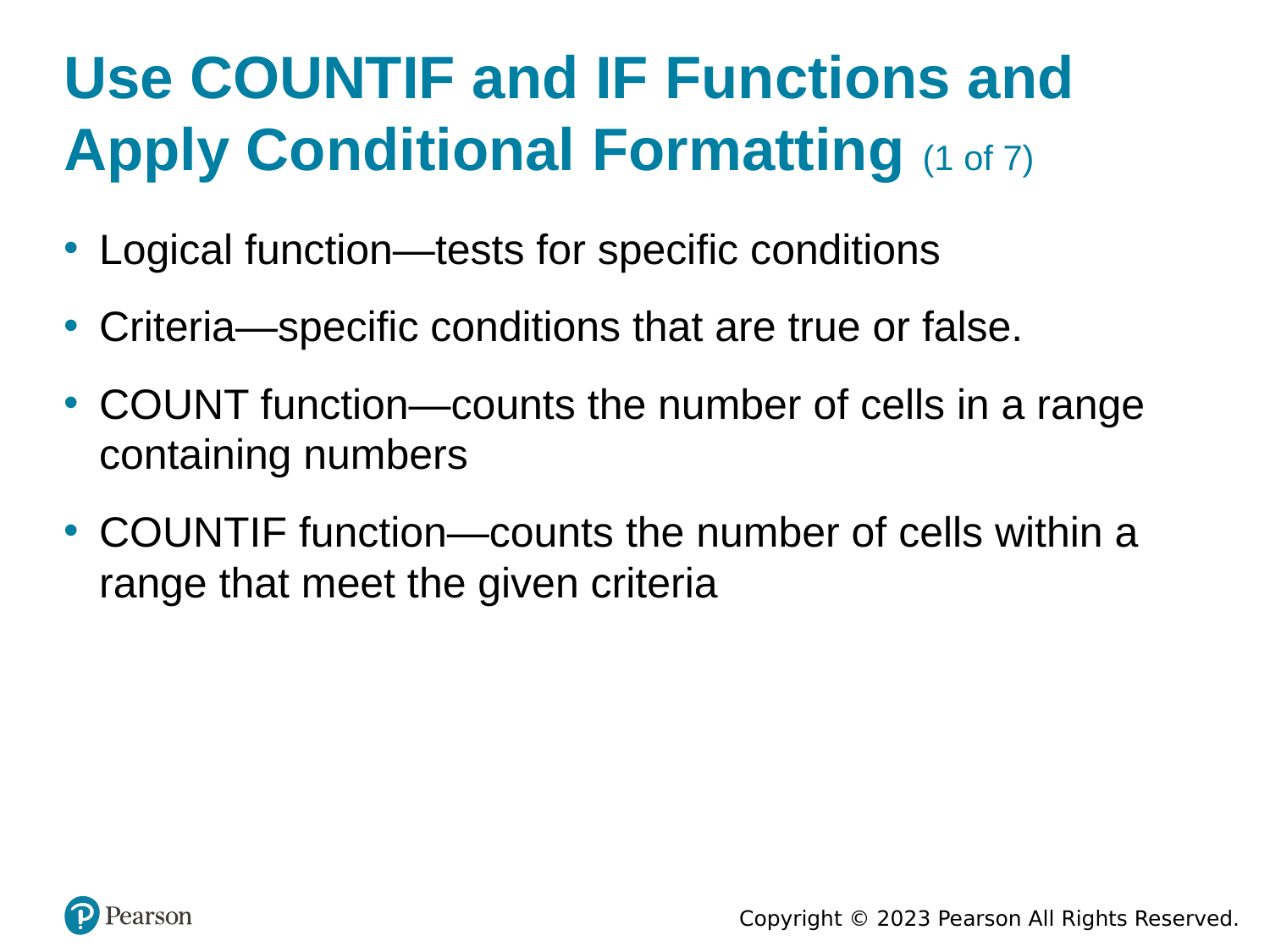

# Use COUNTIF and IF Functions and Apply Conditional Formatting (1 of 7)
Logical function—tests for specific conditions
Criteria—specific conditions that are true or false.
COUNT function—counts the number of cells in a range containing numbers
COUNTIF function—counts the number of cells within a range that meet the given criteria